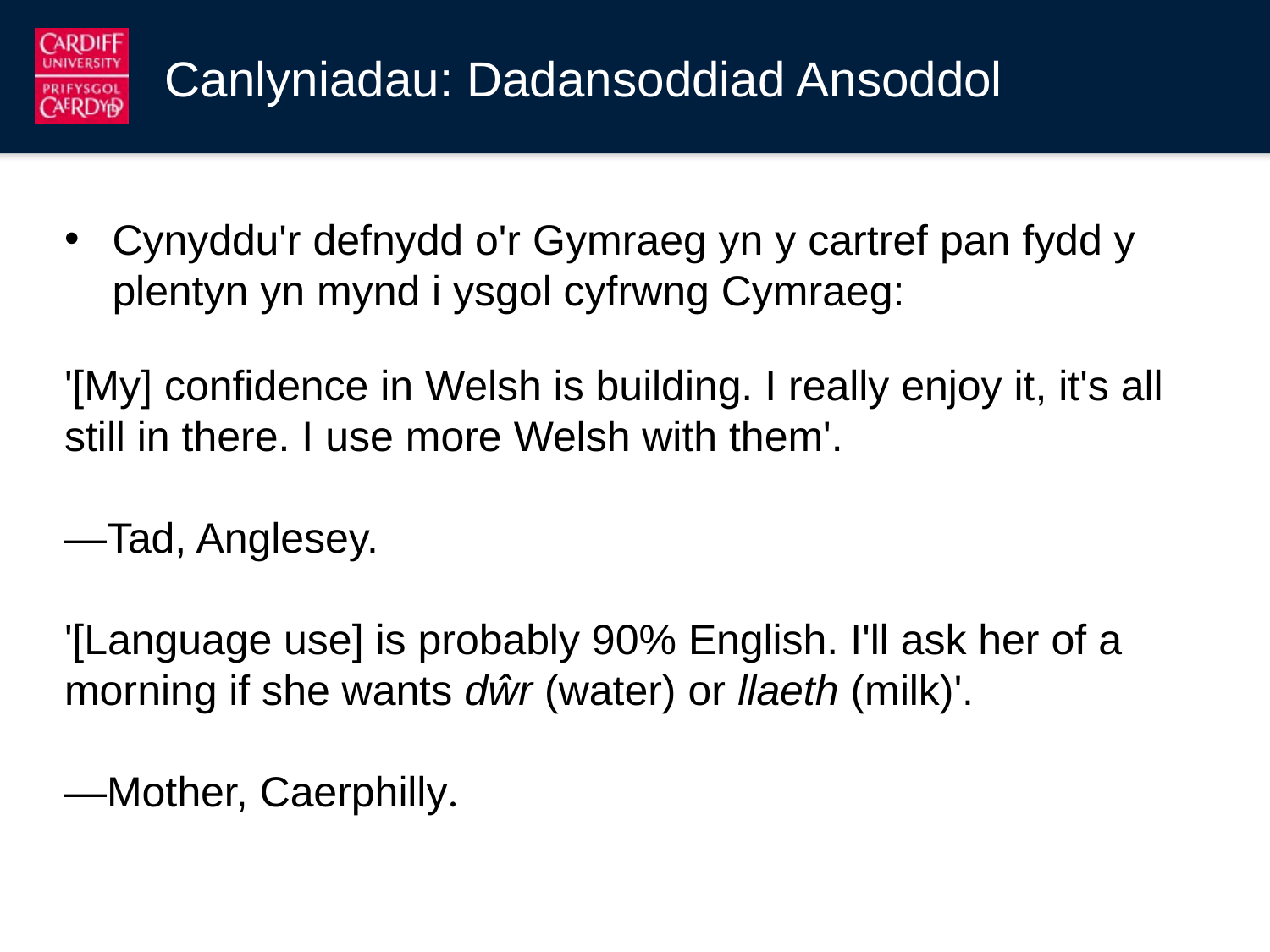

Canlyniadau: Dadansoddiad Ansoddol
Cynyddu'r defnydd o'r Gymraeg yn y cartref pan fydd y plentyn yn mynd i ysgol cyfrwng Cymraeg:

'[My] confidence in Welsh is building. I really enjoy it, it's all still in there. I use more Welsh with them'.

—Tad, Anglesey.

'[Language use] is probably 90% English. I'll ask her of a morning if she wants dŵr (water) or llaeth (milk)'.

—Mother, Caerphilly.